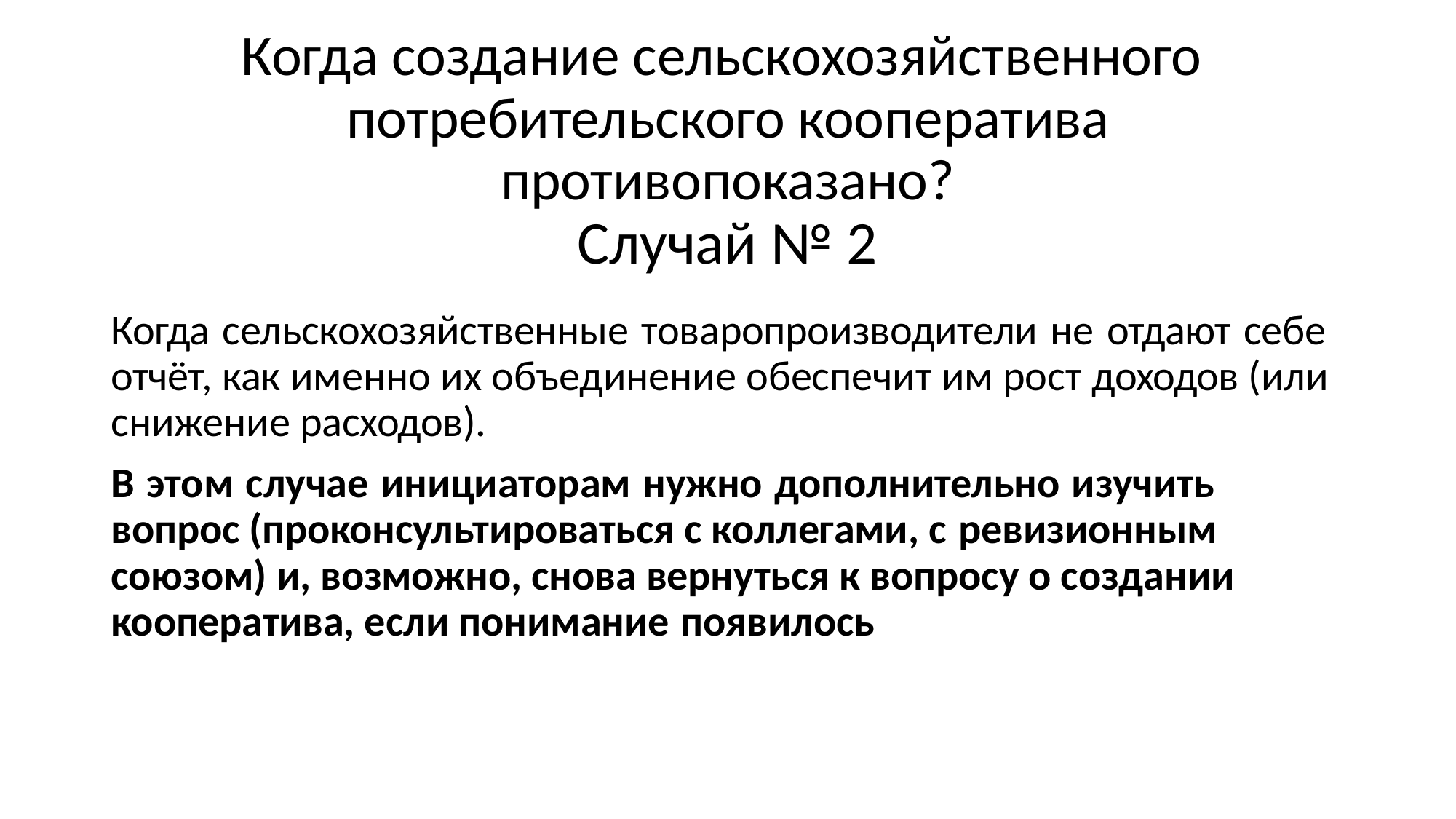

# Когда создание сельскохозяйственного  потребительского кооператива противопоказано?
Случай № 2
Когда сельскохозяйственные товаропроизводители не отдают себе  отчёт, как именно их объединение обеспечит им рост доходов (или  снижение расходов).
В этом случае инициаторам нужно дополнительно изучить  вопрос (проконсультироваться с коллегами, с ревизионным
союзом) и, возможно, снова вернуться к вопросу о создании  кооператива, если понимание появилось